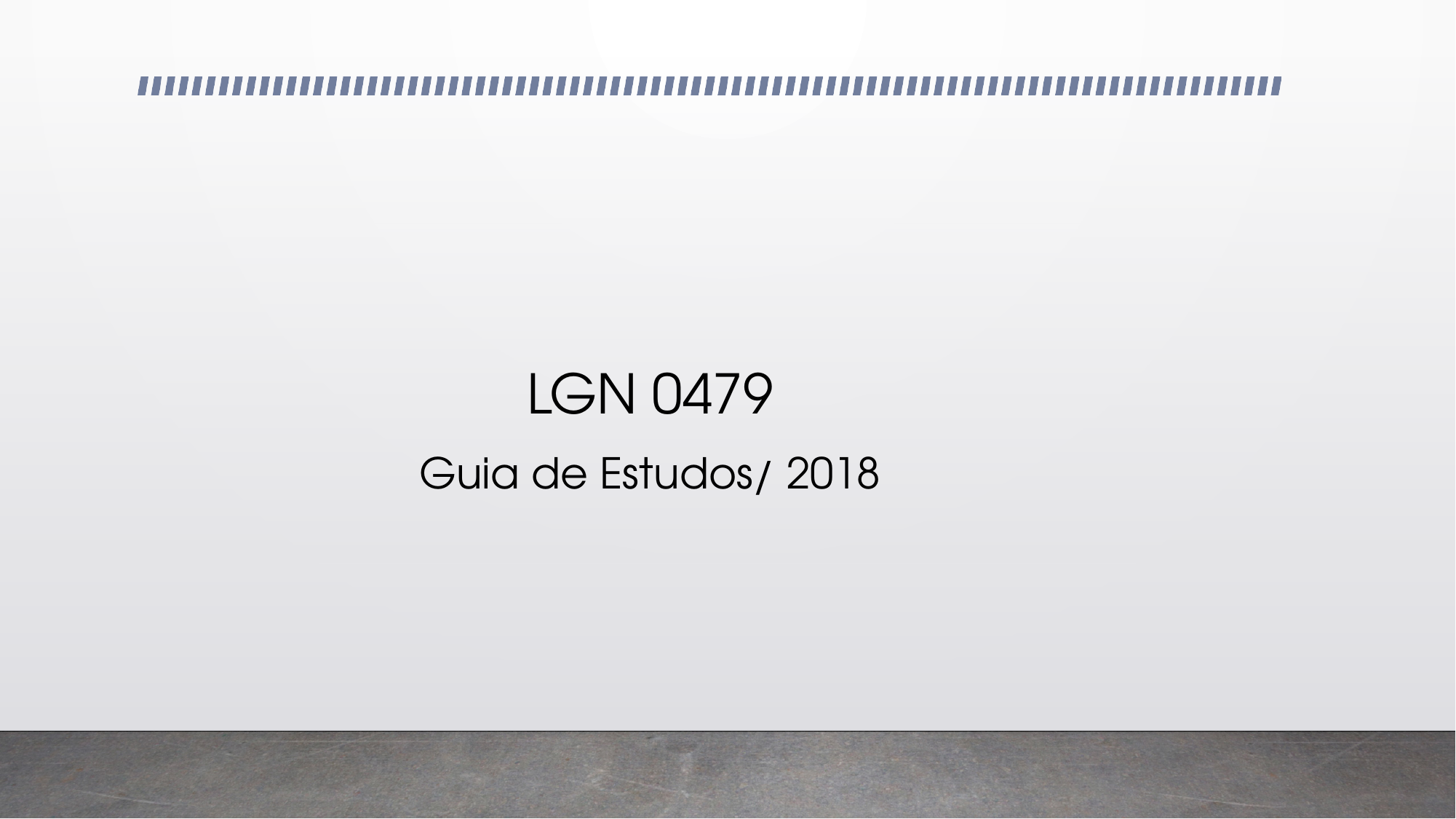

# LGN 0479
Guia de Estudos/ 2018